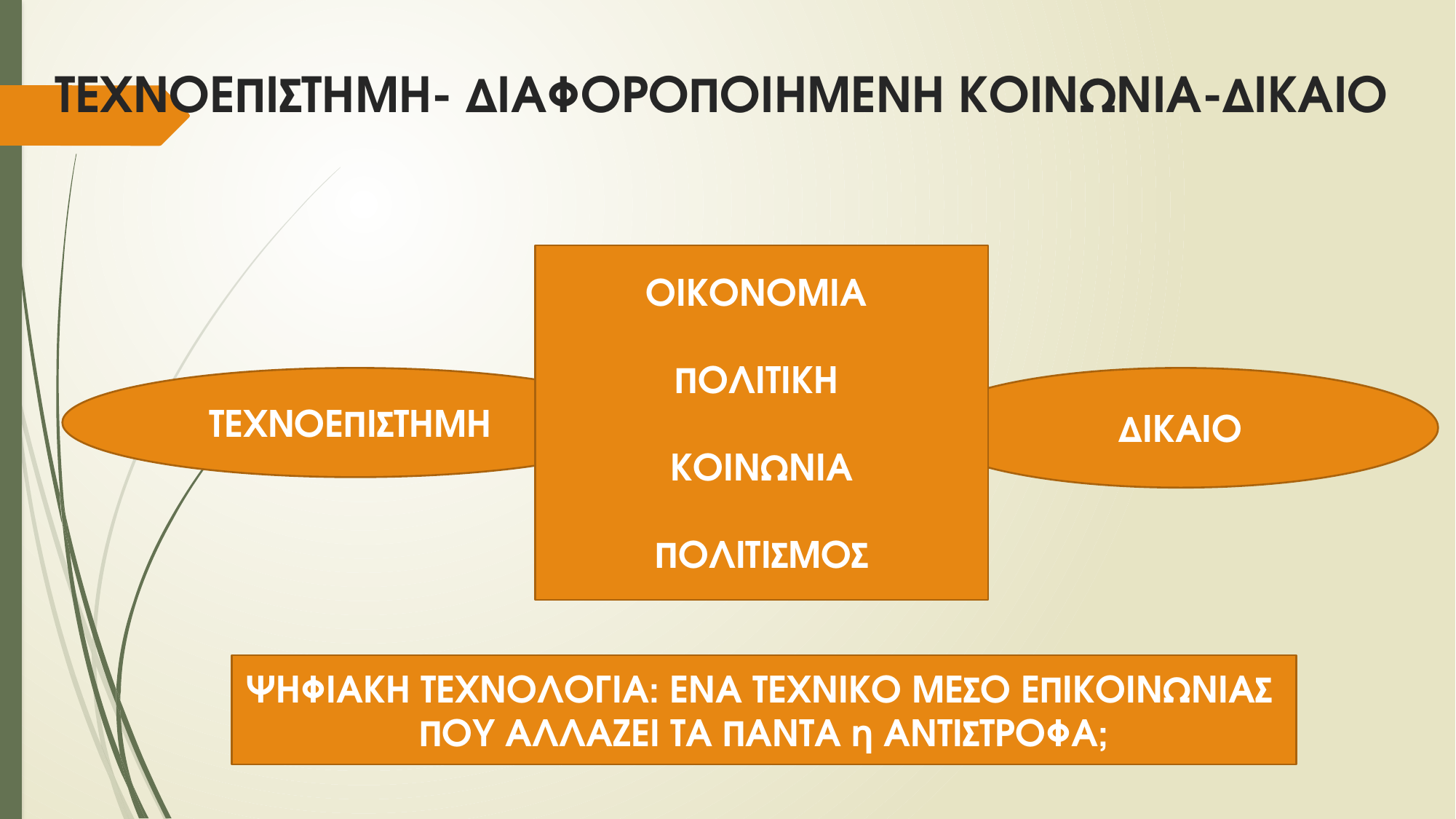

# ΤΕΧΝΟΕΠΙΣΤΗΜΗ- ΔΙΑΦΟΡΟΠΟΙΗΜΕΝΗ ΚΟΙΝΩΝΙΑ-ΔΙΚΑΙΟ
ΟΙΚΟΝΟΜΙΑ

ΠΟΛΙΤΙΚΗ

ΚΟΙΝΩΝΙΑ

ΠΟΛΙΤΙΣΜΟΣ

ΤΕΧΝΟΕΠΙΣΤΗΜΗ
ΔΙΚΑΙΟ
ΨΗΦΙΑΚΗ ΤΕΧΝΟΛΟΓΙΑ: ΕΝΑ ΤΕΧΝΙΚΟ ΜΕΣΟ ΕΠΙΚΟΙΝΩΝΙΑΣ
ΠΟΥ ΑΛΛΑΖΕΙ ΤΑ ΠΑΝΤΑ η ΑΝΤΙΣΤΡΟΦΑ;